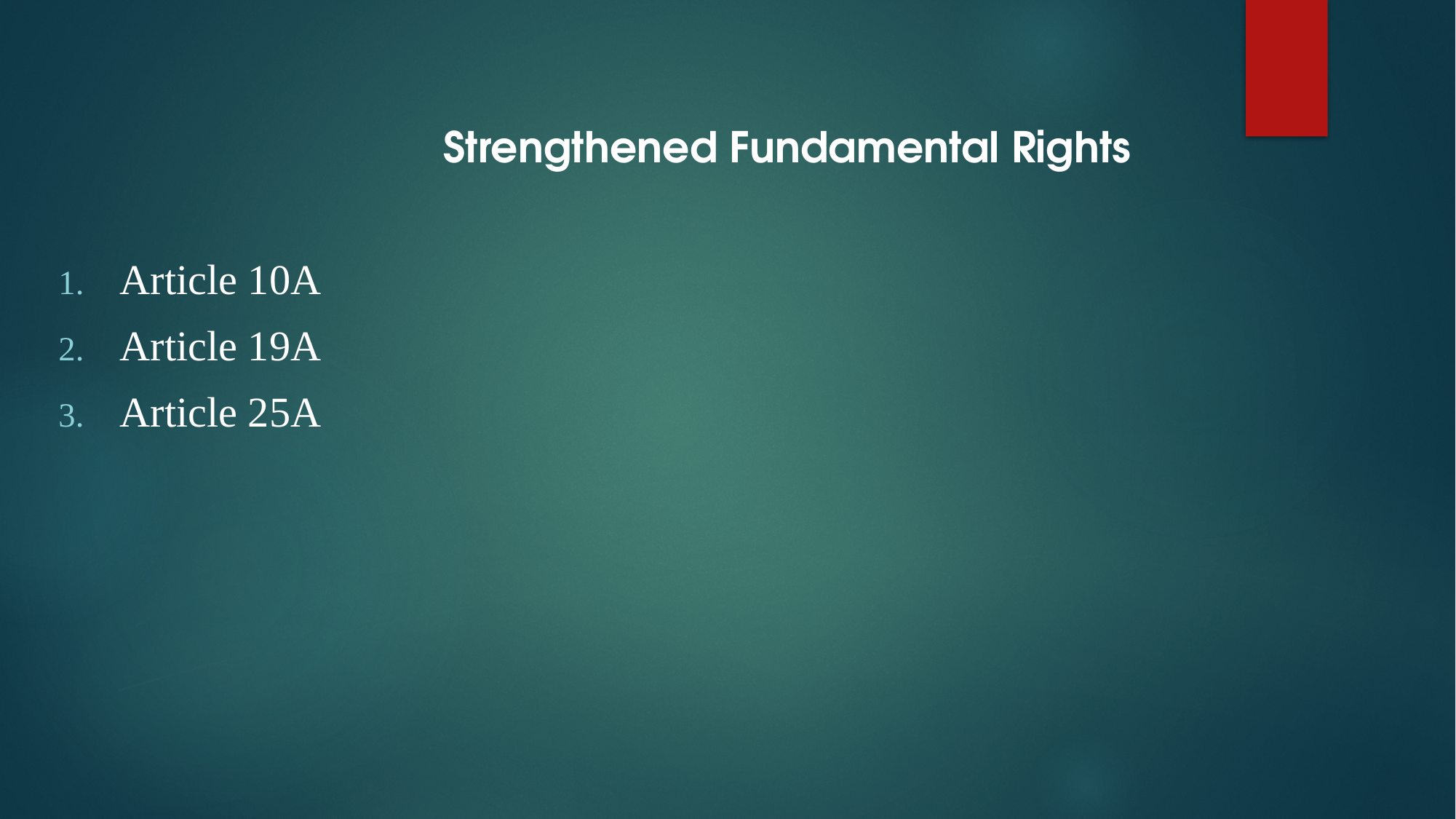

Strengthened Fundamental Rights

Article 10A
Article 19A
Article 25A